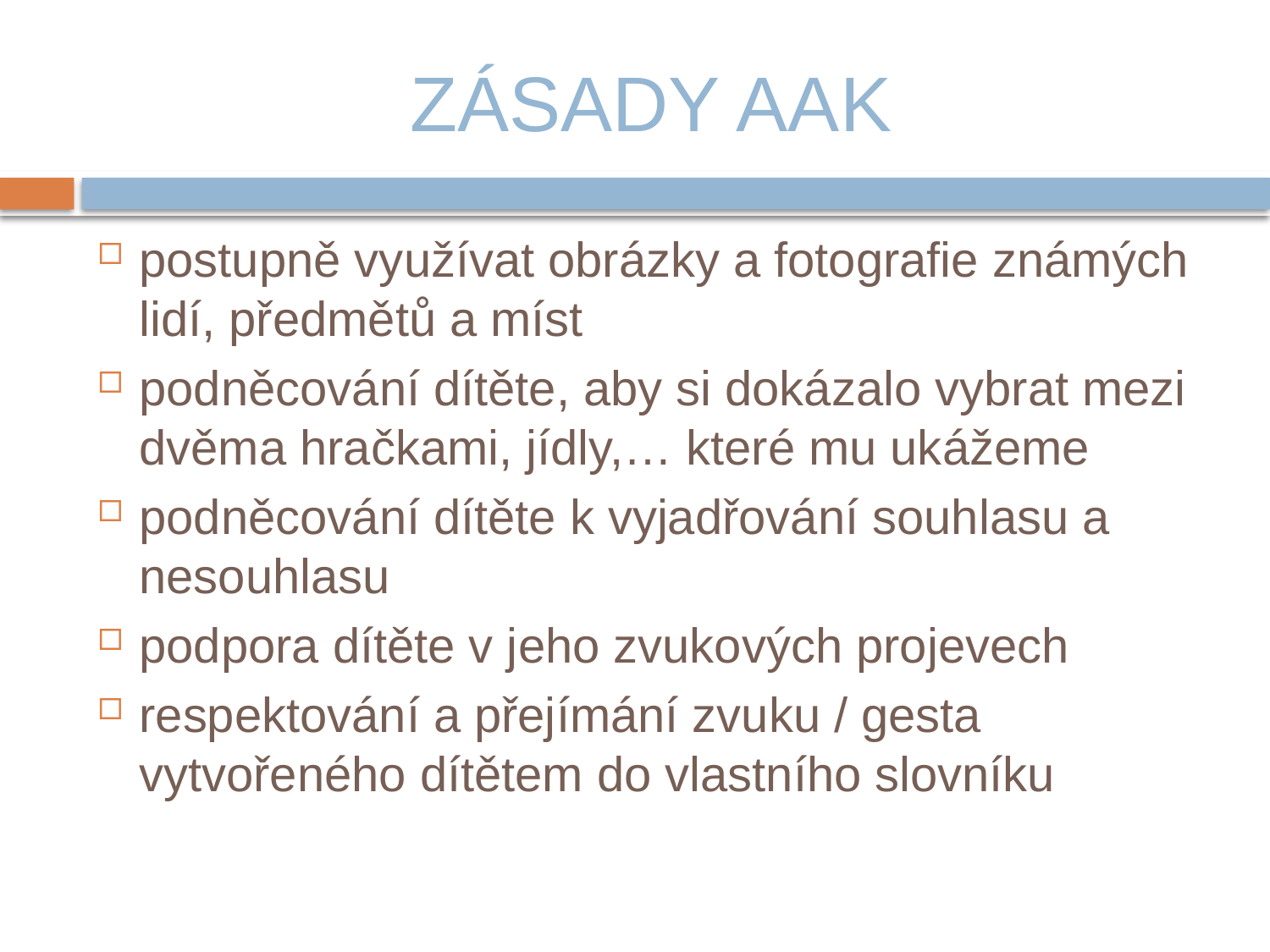

# ZÁSADY AAK
postupně využívat obrázky a fotografie známých lidí, předmětů a míst
podněcování dítěte, aby si dokázalo vybrat mezi dvěma hračkami, jídly,… které mu ukážeme
podněcování dítěte k vyjadřování souhlasu a nesouhlasu
podpora dítěte v jeho zvukových projevech
respektování a přejímání zvuku / gesta vytvořeného dítětem do vlastního slovníku